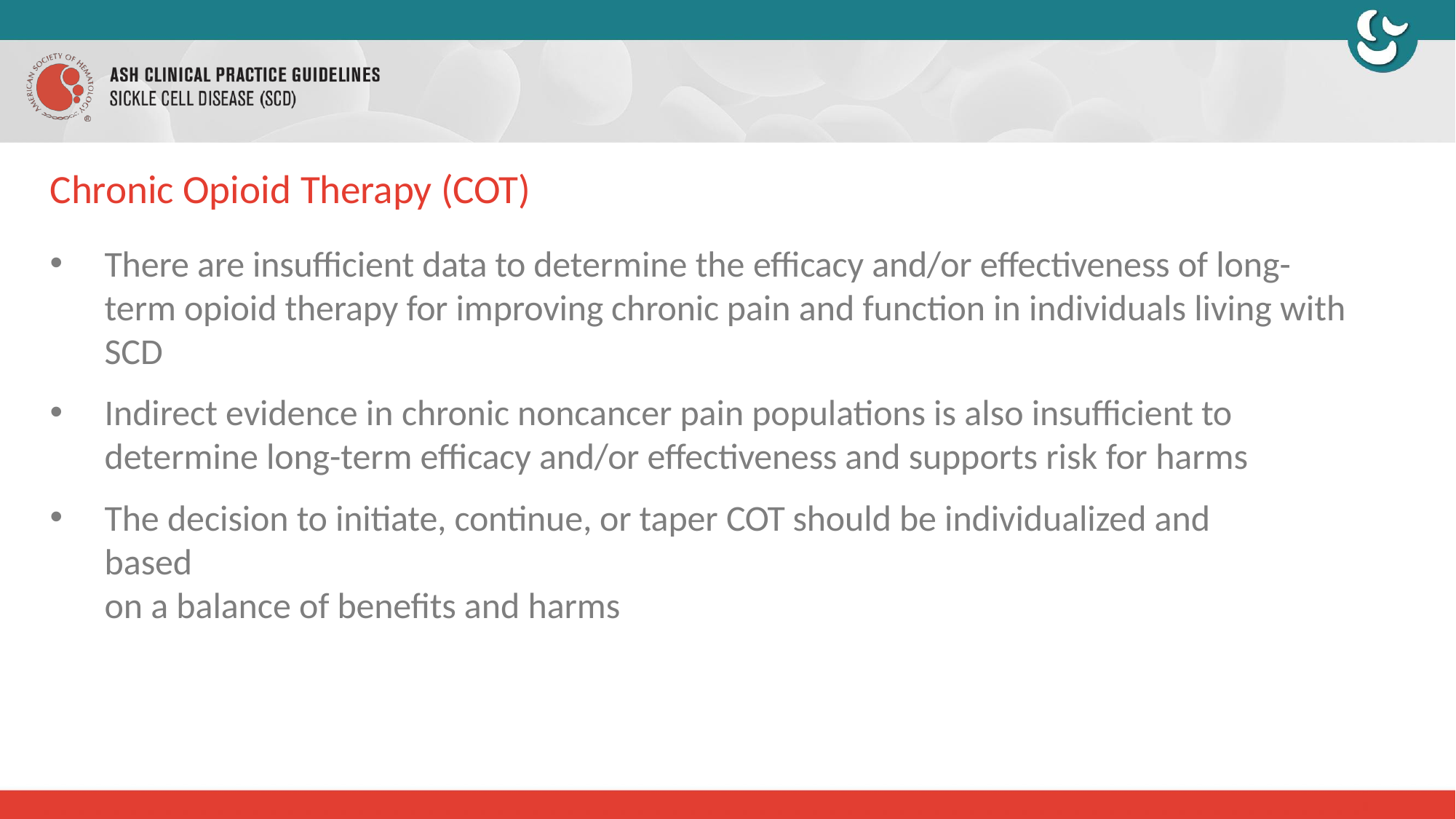

# Chronic Opioid Therapy (COT)
There are insufficient data to determine the efficacy and/or effectiveness of long-  term opioid therapy for improving chronic pain and function in individuals living with  SCD
Indirect evidence in chronic noncancer pain populations is also insufficient to  determine long-term efficacy and/or effectiveness and supports risk for harms
The decision to initiate, continue, or taper COT should be individualized and based
on a balance of benefits and harms